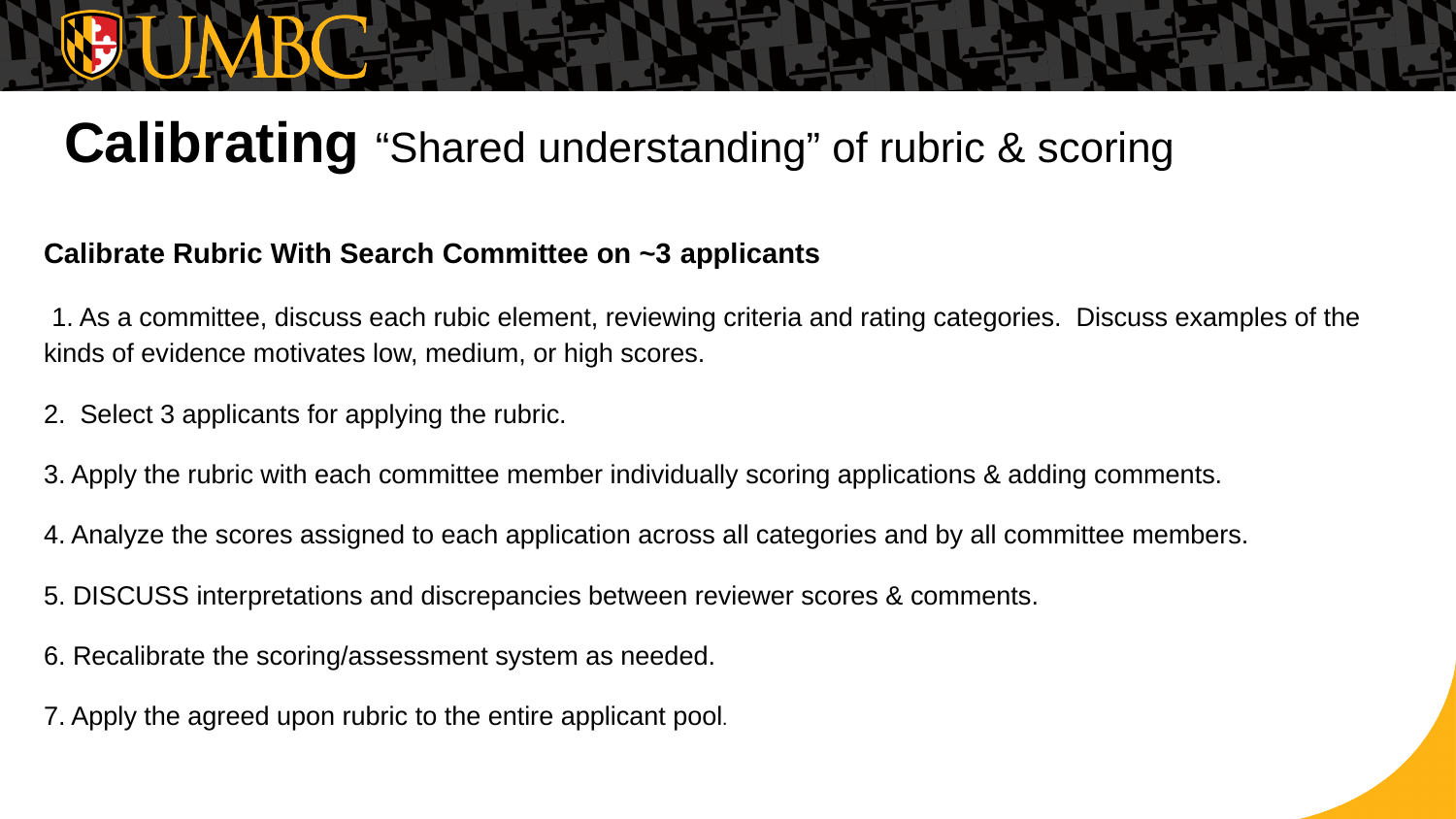

# Calibrating “Shared understanding” of rubric & scoring

Calibrate Rubric With Search Committee on ~3 applicants
 1. As a committee, discuss each rubic element, reviewing criteria and rating categories.  Discuss examples of the kinds of evidence motivates low, medium, or high scores.
2.  Select 3 applicants for applying the rubric.
3. Apply the rubric with each committee member individually scoring applications & adding comments.
4. Analyze the scores assigned to each application across all categories and by all committee members.
5. DISCUSS interpretations and discrepancies between reviewer scores & comments.
6. Recalibrate the scoring/assessment system as needed.
7. Apply the agreed upon rubric to the entire applicant pool.